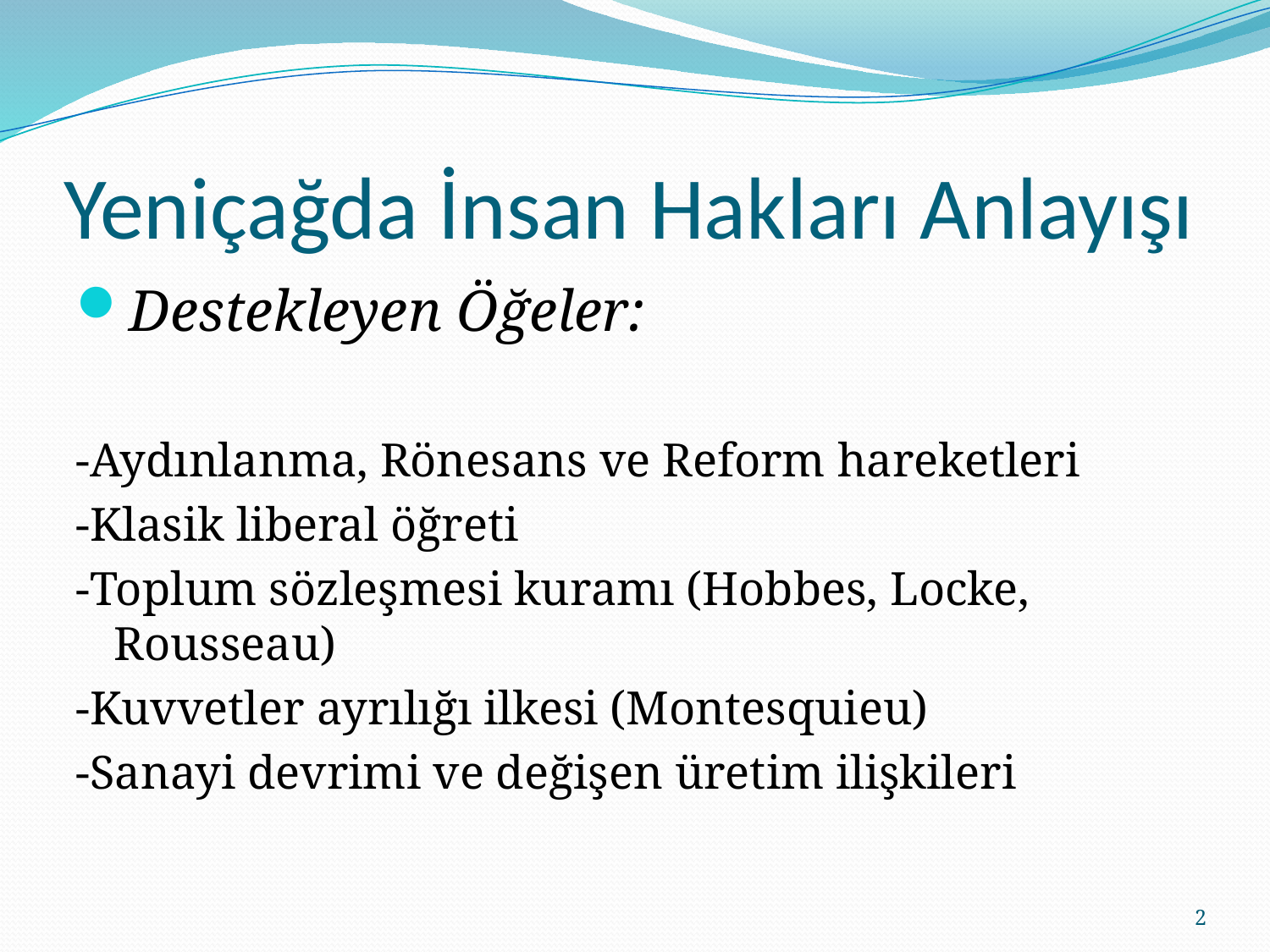

# Yeniçağda İnsan Hakları Anlayışı
Destekleyen Öğeler:

-Aydınlanma, Rönesans ve Reform hareketleri
-Klasik liberal öğreti
-Toplum sözleşmesi kuramı (Hobbes, Locke, Rousseau)
-Kuvvetler ayrılığı ilkesi (Montesquieu)
-Sanayi devrimi ve değişen üretim ilişkileri
2